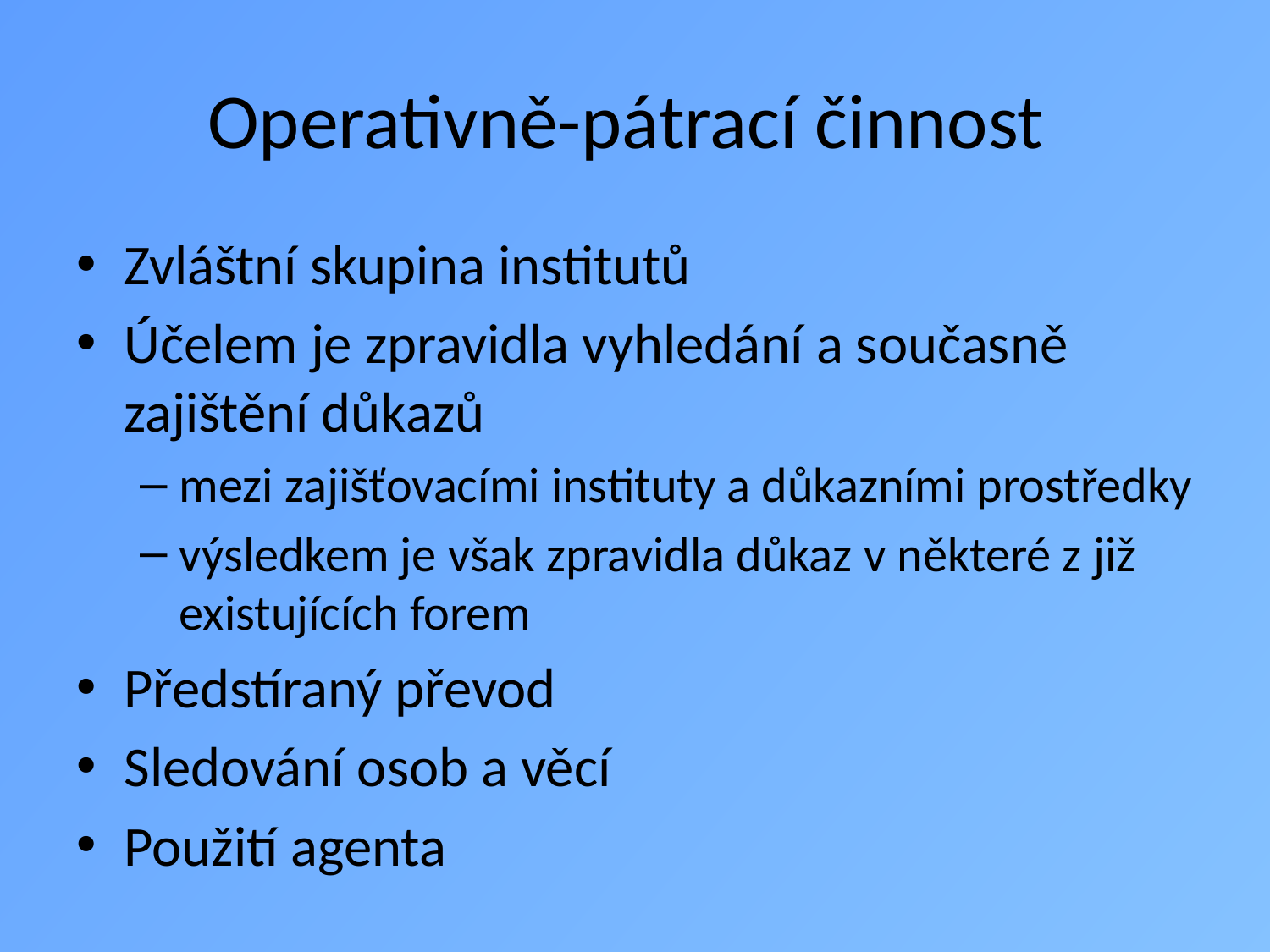

# Operativně-pátrací činnost
Zvláštní skupina institutů
Účelem je zpravidla vyhledání a současně zajištění důkazů
mezi zajišťovacími instituty a důkazními prostředky
výsledkem je však zpravidla důkaz v některé z již existujících forem
Předstíraný převod
Sledování osob a věcí
Použití agenta